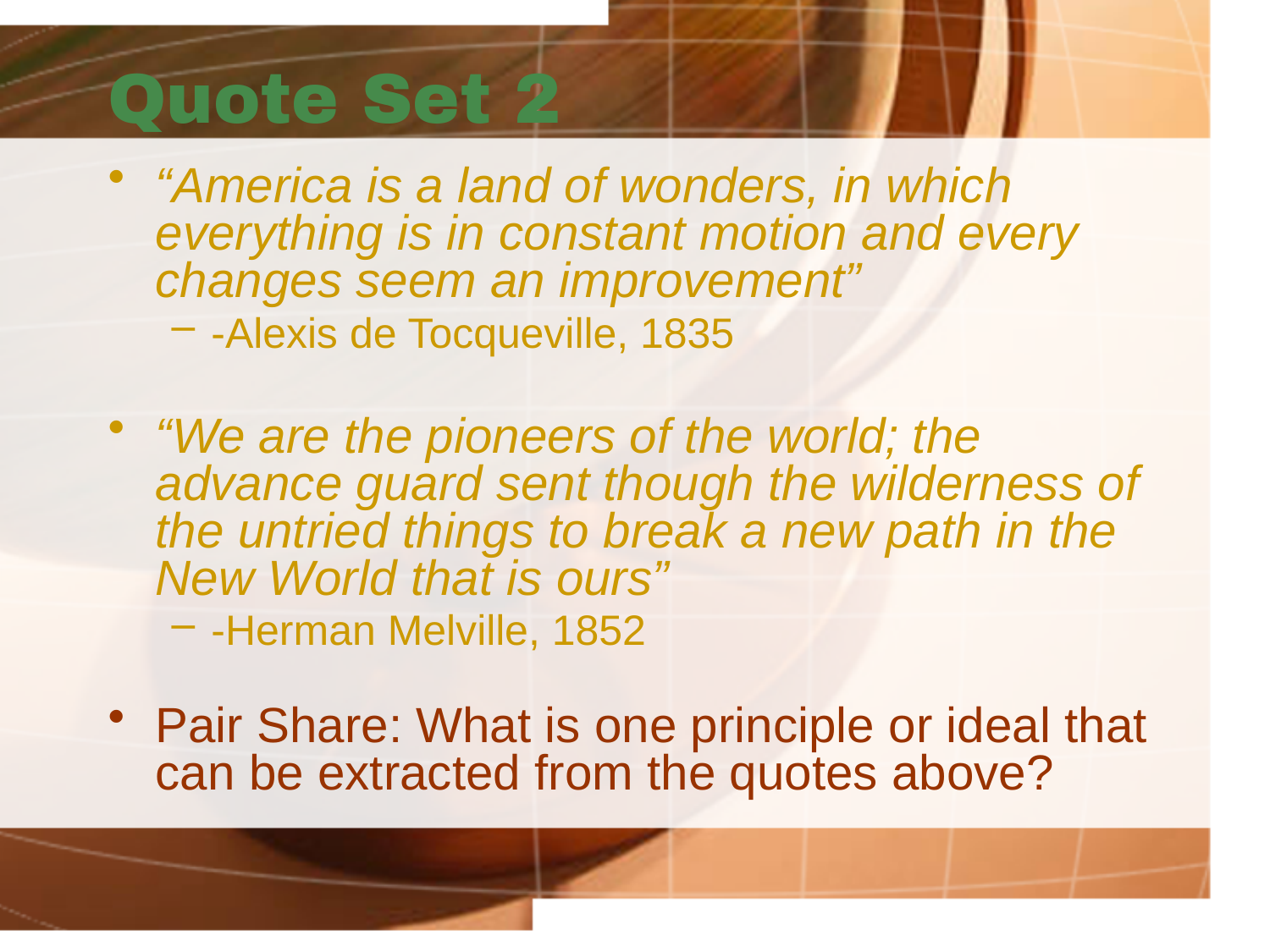

# Quote Set 2
“America is a land of wonders, in which everything is in constant motion and every changes seem an improvement”
-Alexis de Tocqueville, 1835

“We are the pioneers of the world; the advance guard sent though the wilderness of the untried things to break a new path in the New World that is ours”
-Herman Melville, 1852

Pair Share: What is one principle or ideal that can be extracted from the quotes above?